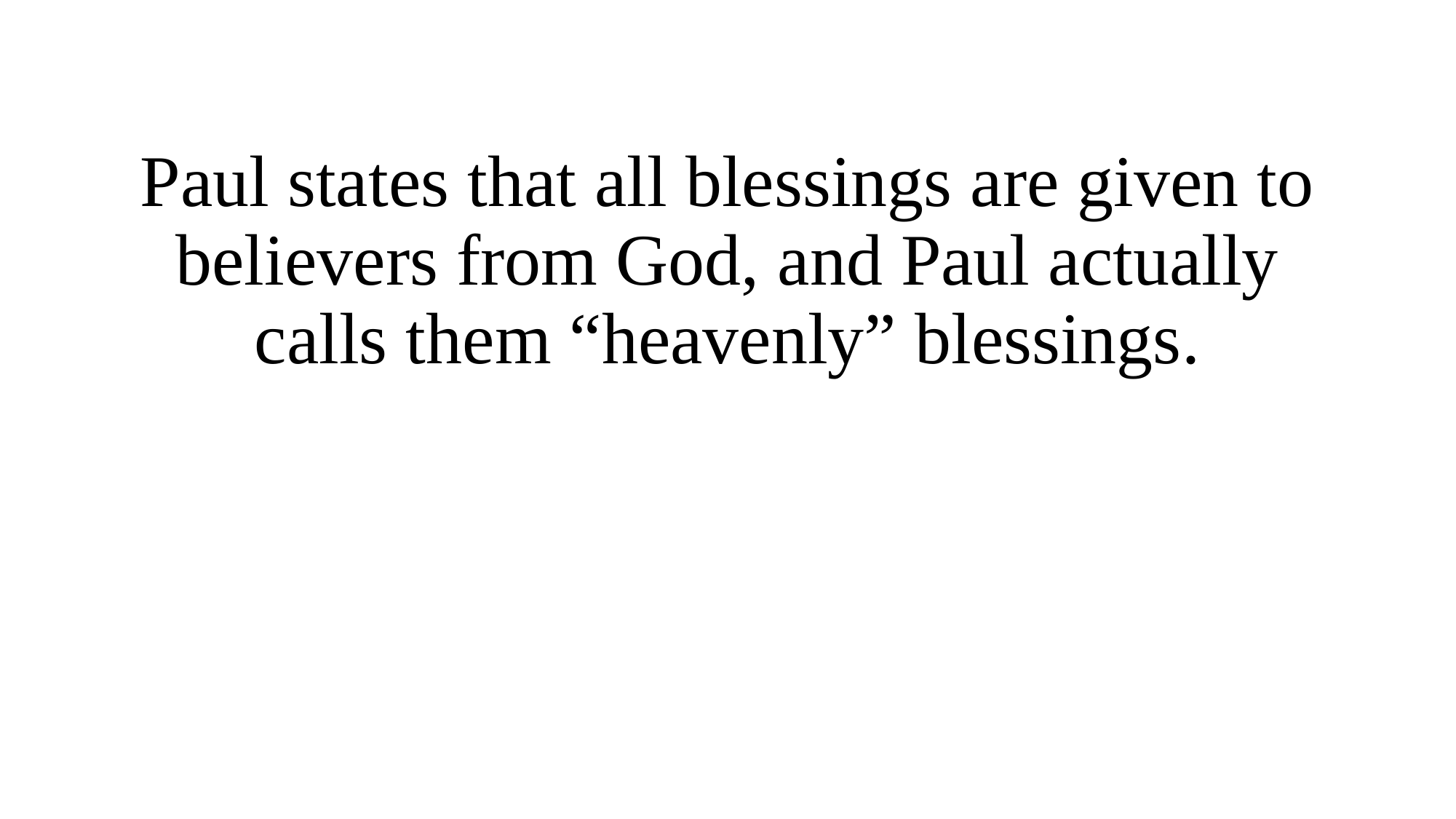

Paul states that all blessings are given to believers from God, and Paul actually calls them “heavenly” blessings.